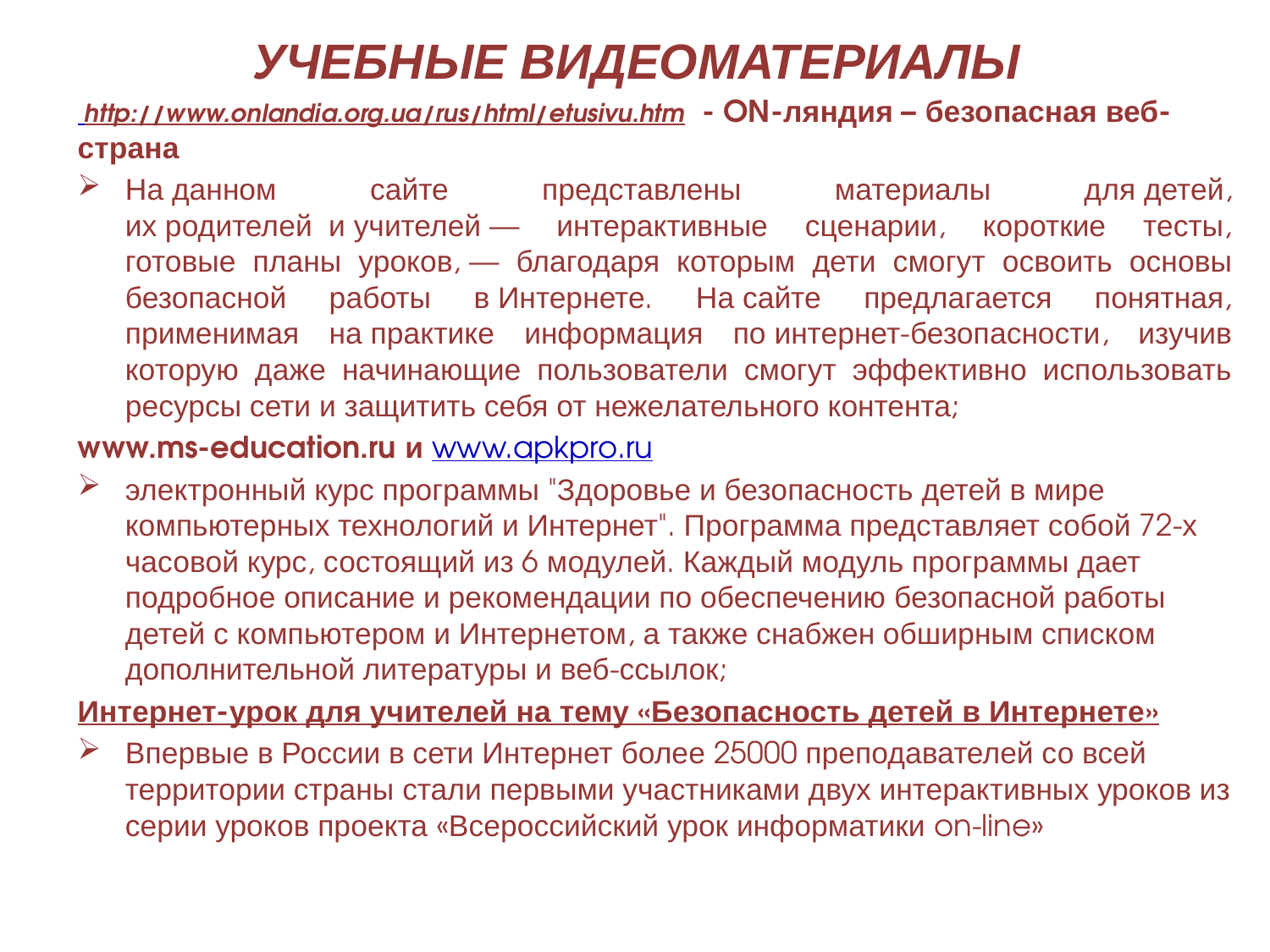

# УЧЕБНЫЕ ВИДЕОМАТЕРИАЛЫ
 http://www.onlandia.org.ua/rus/html/etusivu.htm  - ON-ляндия – безопасная веб-страна
На данном сайте представлены материалы для детей, их родителей  и учителей — интерактивные сценарии, короткие тесты, готовые планы уроков, — благодаря которым дети смогут освоить основы безопасной работы в Интернете. На сайте предлагается понятная, применимая на практике информация по интернет-безопасности, изучив которую даже начинающие пользователи смогут эффективно использовать ресурсы сети и защитить себя от нежелательного контента;
www.ms-education.ru и www.apkpro.ru
электронный курс программы "Здоровье и безопасность детей в мире компьютерных технологий и Интернет". Программа представляет собой 72-х часовой курс, состоящий из 6 модулей. Каждый модуль программы дает подробное описание и рекомендации по обеспечению безопасной работы детей с компьютером и Интернетом, а также снабжен обширным списком дополнительной литературы и веб-ссылок;
Интернет-урок для учителей на тему «Безопасность детей в Интернете»
Впервые в России в сети Интернет более 25000 преподавателей со всей территории страны стали первыми участниками двух интерактивных уроков из серии уроков проекта «Всероссийский урок информатики on-line»